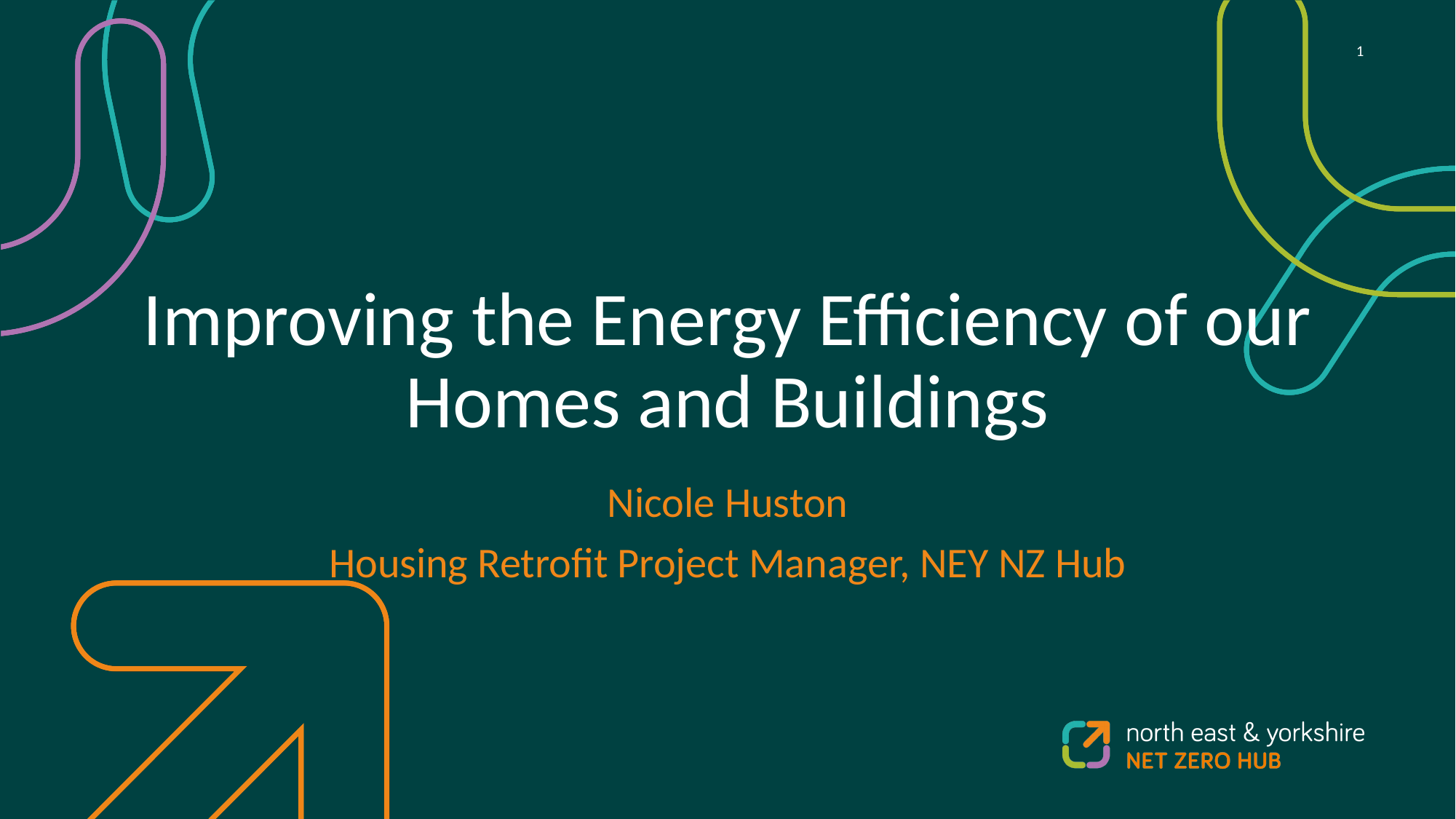

# Improving the Energy Efficiency of our Homes and Buildings

Nicole Huston
Housing Retrofit Project Manager, NEY NZ Hub